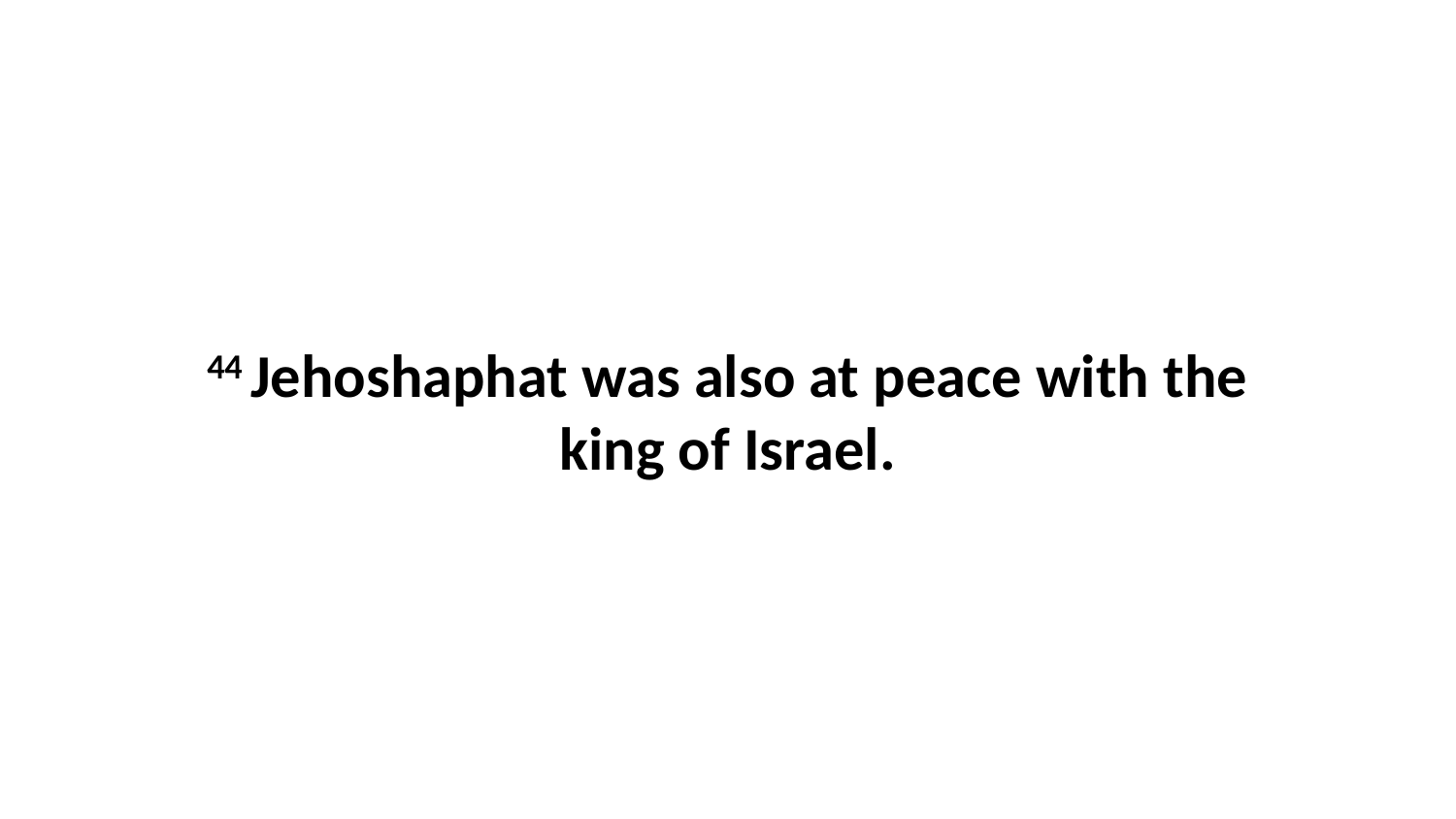

44 Jehoshaphat was also at peace with the king of Israel.